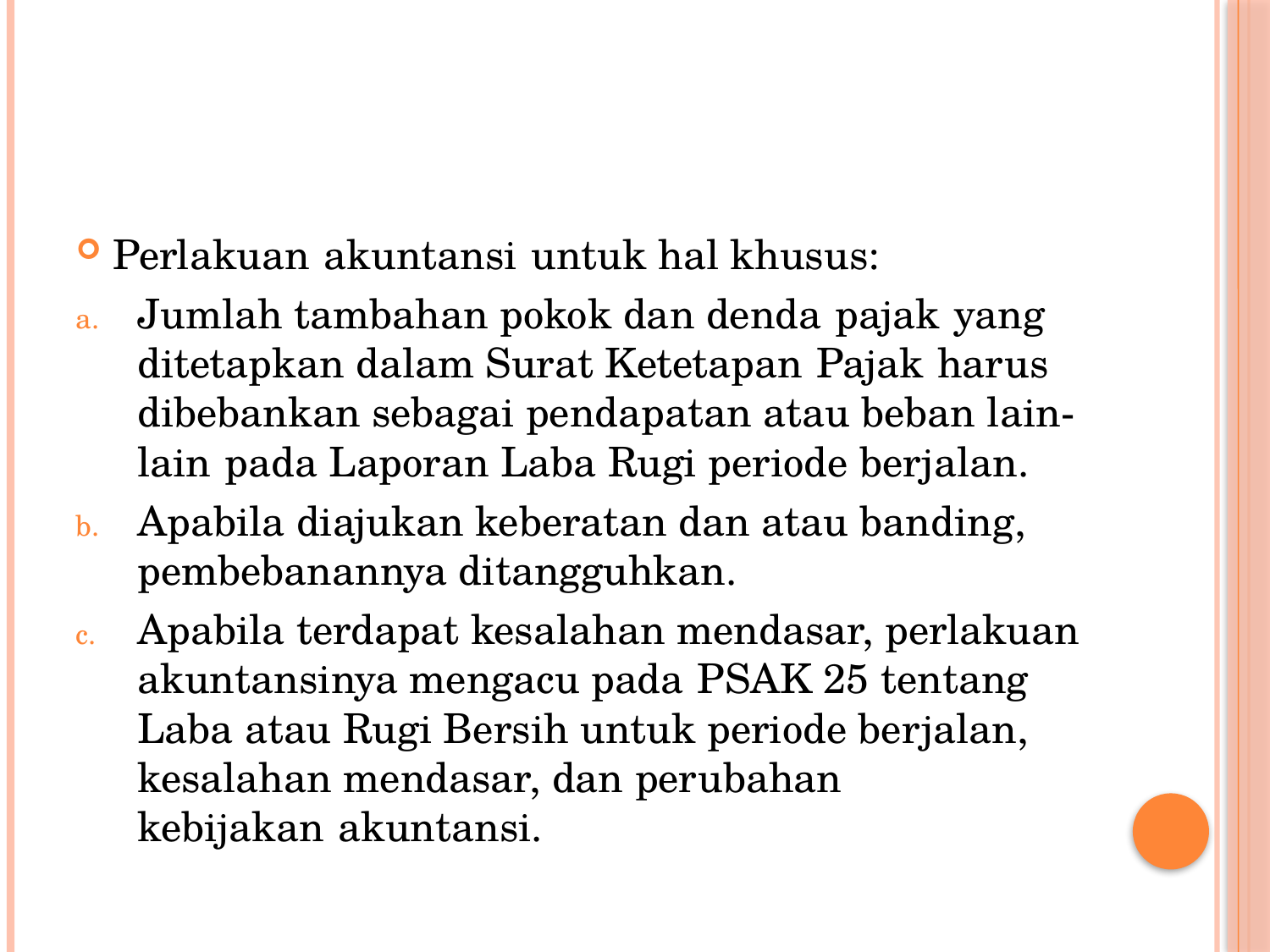

#
Perlakuan akuntansi untuk hal khusus:
Jumlah tambahan pokok dan denda pajak yang ditetapkan dalam Surat Ketetapan Pajak harus dibebankan sebagai pendapatan atau beban lain-lain pada Laporan Laba Rugi periode berjalan.
Apabila diajukan keberatan dan atau banding, pembebanannya ditangguhkan.
Apabila terdapat kesalahan mendasar, perlakuan akuntansinya mengacu pada PSAK 25 tentang Laba atau Rugi Bersih untuk periode berjalan, kesalahan mendasar, dan perubahan kebijakan akuntansi.